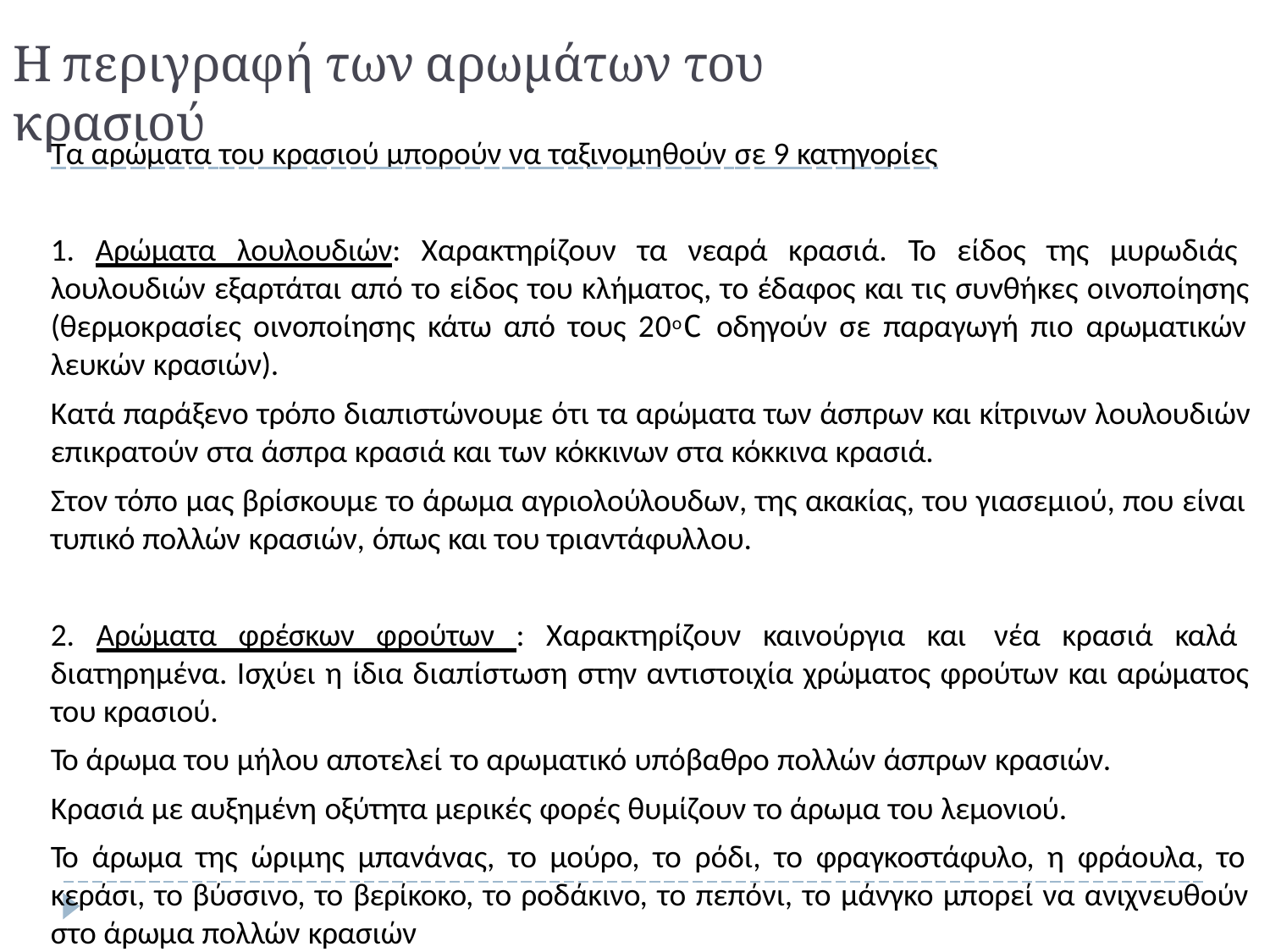

# Η περιγραφή των αρωμάτων του κρασιού
Τα αρώματα του κρασιού μπορούν να ταξινομηθούν σε 9 κατηγορίες

1. Αρώματα λουλουδιών: Χαρακτηρίζουν τα νεαρά κρασιά. Το είδος της μυρωδιάς  λουλουδιών εξαρτάται από το είδος του κλήματος, το έδαφος και τις συνθήκες οινοποίησης  (θερμοκρασίες οινοποίησης κάτω από τους 20οC οδηγούν σε παραγωγή πιο αρωματικών  λευκών κρασιών).
Κατά παράξενο τρόπο διαπιστώνουμε ότι τα αρώματα των άσπρων και κίτρινων λουλουδιών  επικρατούν στα άσπρα κρασιά και των κόκκινων στα κόκκινα κρασιά.
Στον τόπο μας βρίσκουμε το άρωμα αγριολούλουδων, της ακακίας, του γιασεμιού, που είναι
τυπικό πολλών κρασιών, όπως και του τριαντάφυλλου.

2. Αρώματα φρέσκων φρούτων : Χαρακτηρίζουν καινούργια και νέα κρασιά καλά  διατηρημένα. Ισχύει η ίδια διαπίστωση στην αντιστοιχία χρώματος φρούτων και αρώματος  του κρασιού.
Το άρωμα του μήλου αποτελεί το αρωματικό υπόβαθρο πολλών άσπρων κρασιών.
Κρασιά με αυξημένη οξύτητα μερικές φορές θυμίζουν το άρωμα του λεμονιού.
Το άρωμα της ώριμης μπανάνας, το μούρο, το ρόδι, το φραγκοστάφυλο, η φράουλα, το  κεράσι, το βύσσινο, το βερίκοκο, το ροδάκινο, το πεπόνι, το μάνγκο μπορεί να ανιχνευθούν  στο άρωμα πολλών κρασιών